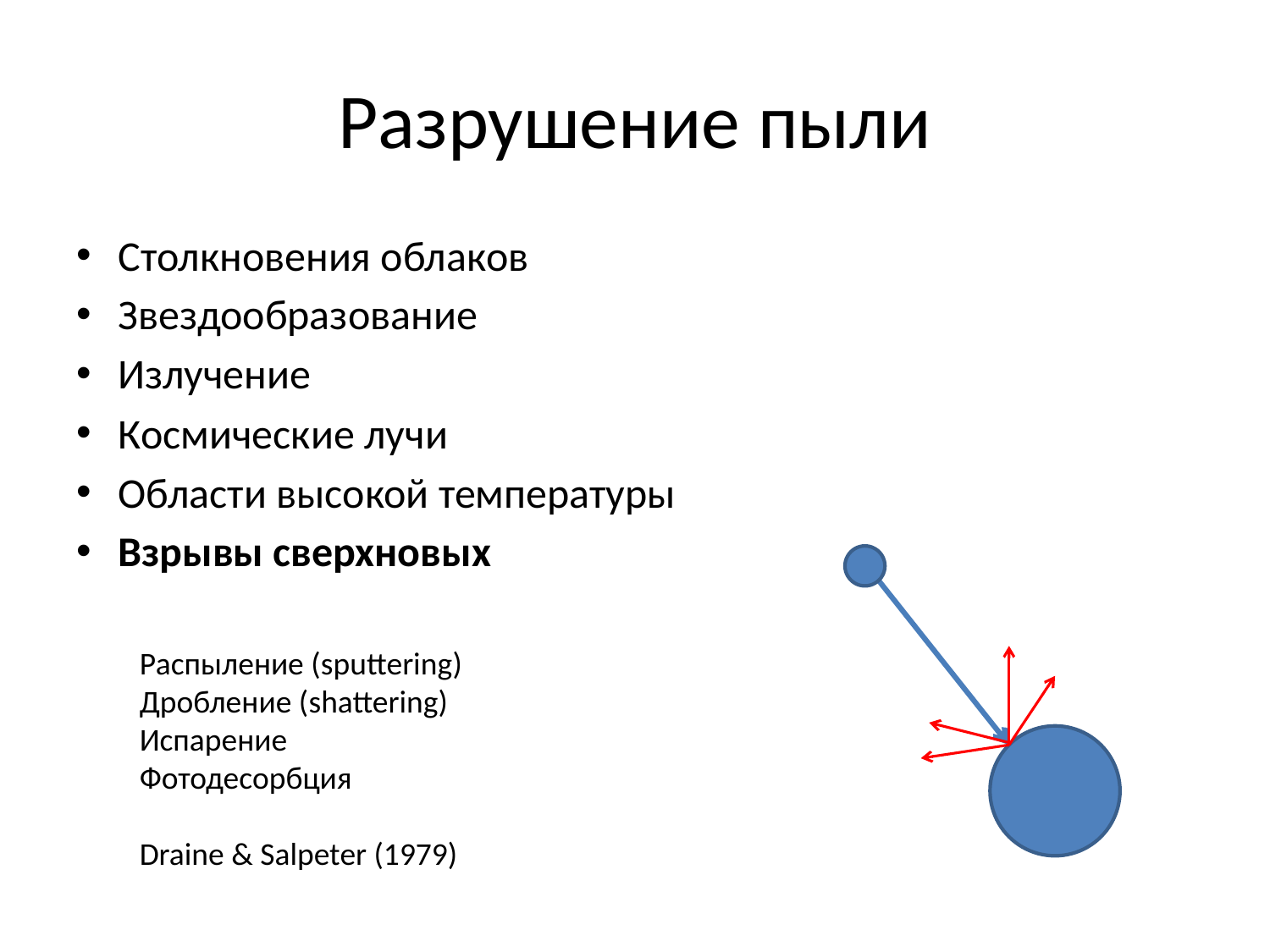

# Разрушение пыли
Столкновения облаков
Звездообразование
Излучение
Космические лучи
Области высокой температуры
Взрывы сверхновых

Распыление (sputtering)
Дробление (shattering)
Испарение
Фотодесорбция

Draine & Salpeter (1979)